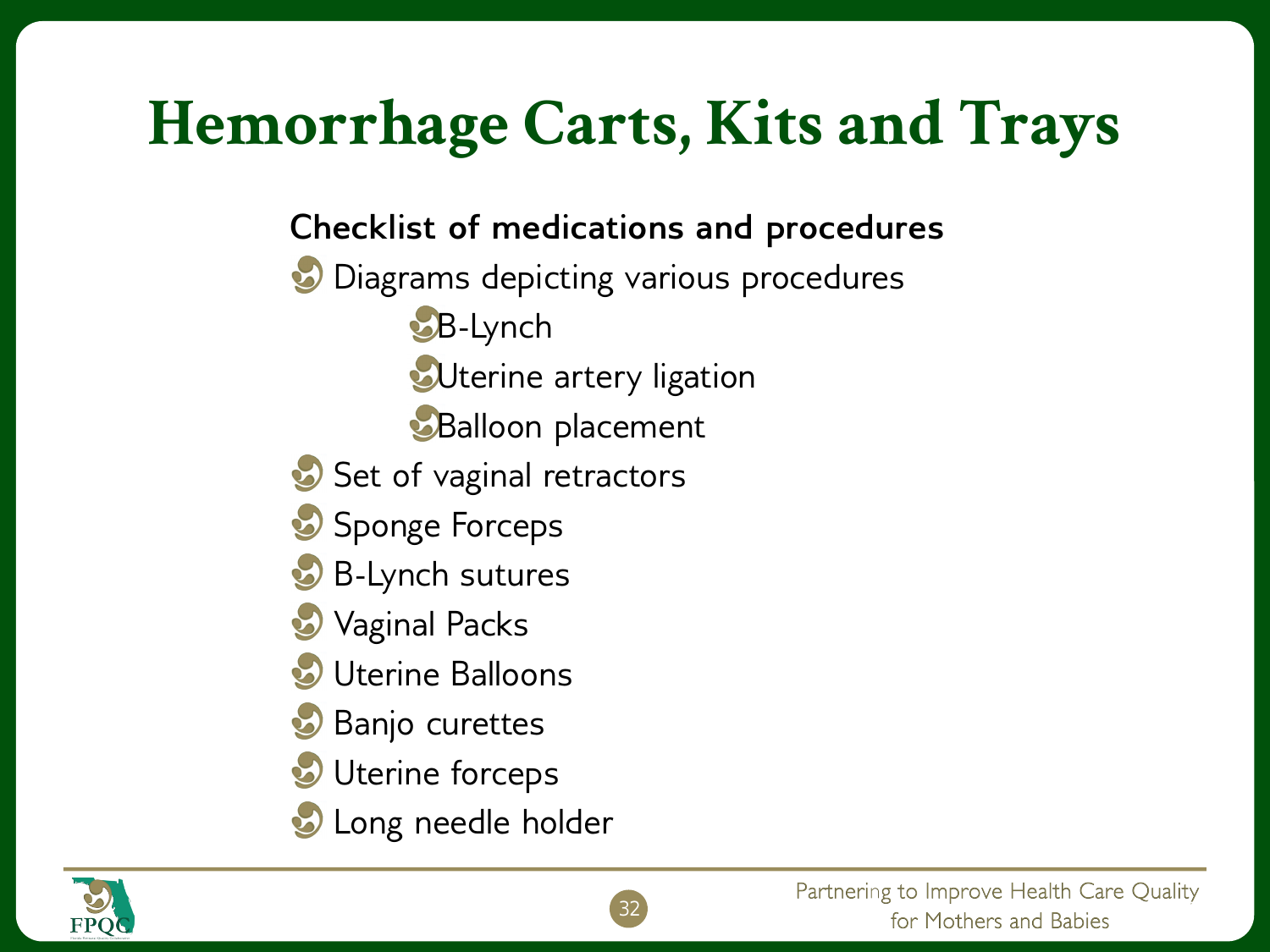

# Hemorrhage Carts, Kits and Trays

Checklist of medications and procedures
Diagrams depicting various procedures
B-Lynch
Uterine artery ligation
Balloon placement
Set of vaginal retractors
Sponge Forceps
B-Lynch sutures
Vaginal Packs
Uterine Balloons
Banjo curettes
Uterine forceps
Long needle holder

32
32